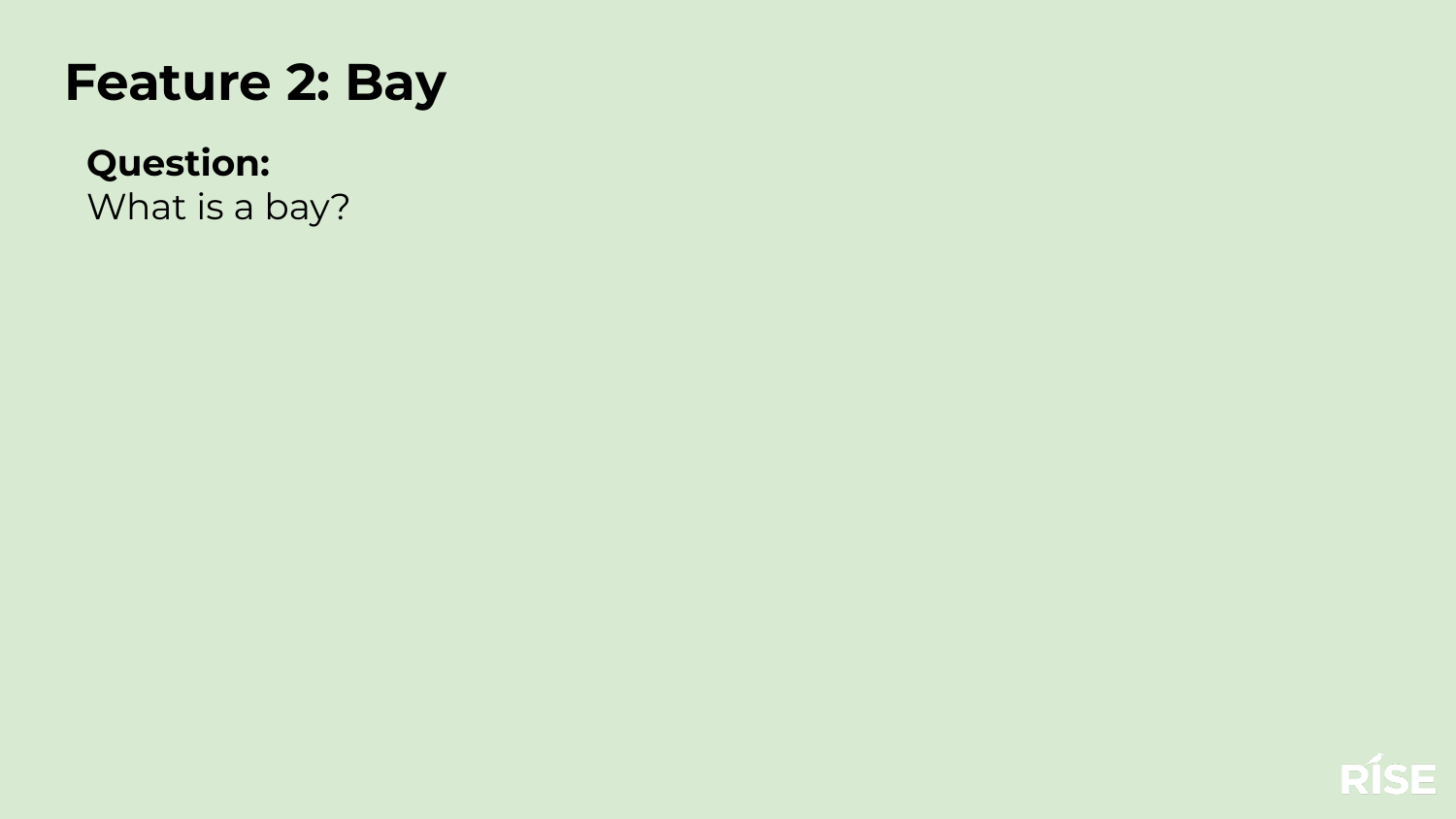

Feature 2: Bay
Question:
What is a bay?